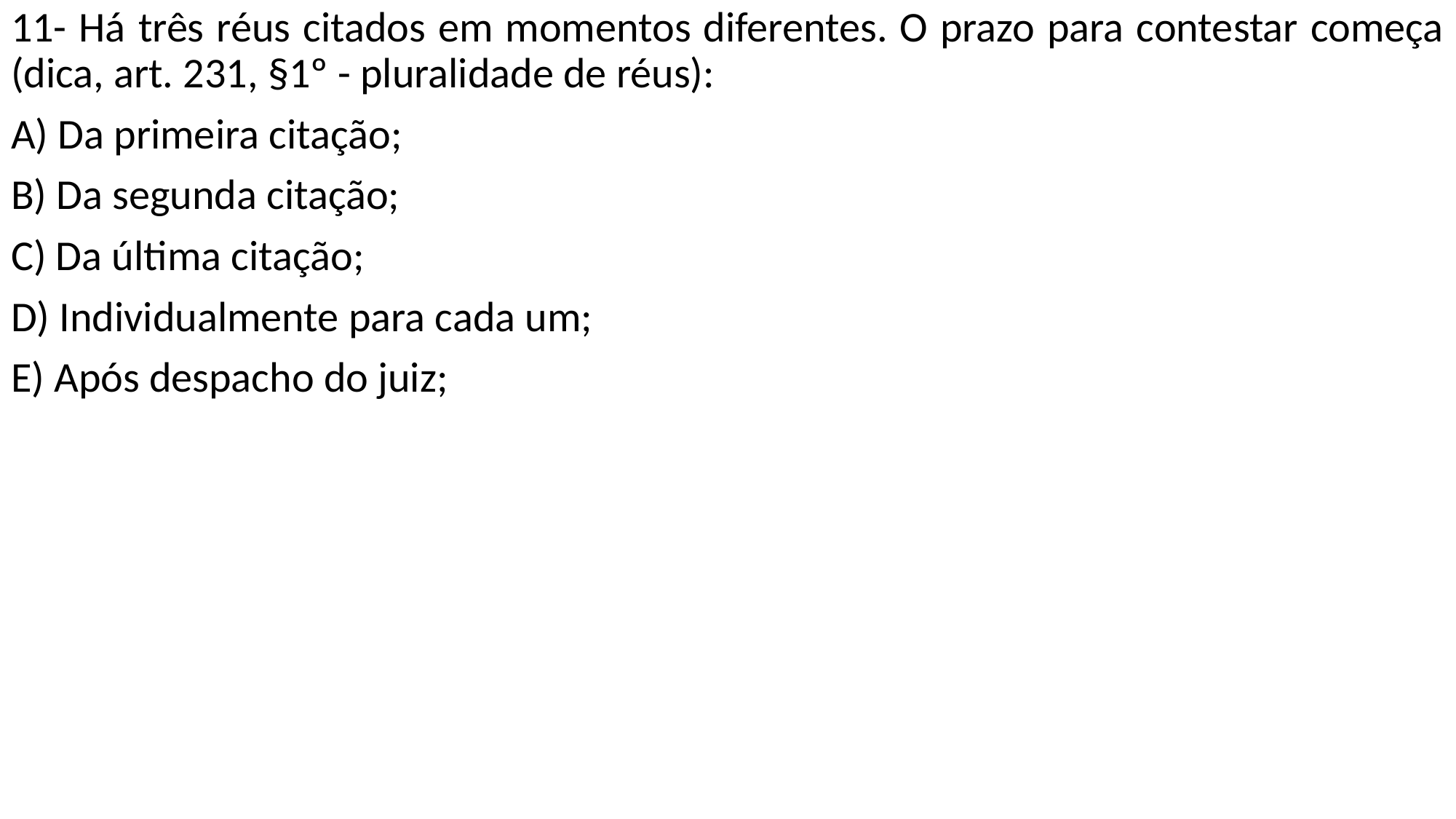

11- Há três réus citados em momentos diferentes. O prazo para contestar começa (dica, art. 231, §1º - pluralidade de réus):
A) Da primeira citação;
B) Da segunda citação;
C) Da última citação;
D) Individualmente para cada um;
E) Após despacho do juiz;